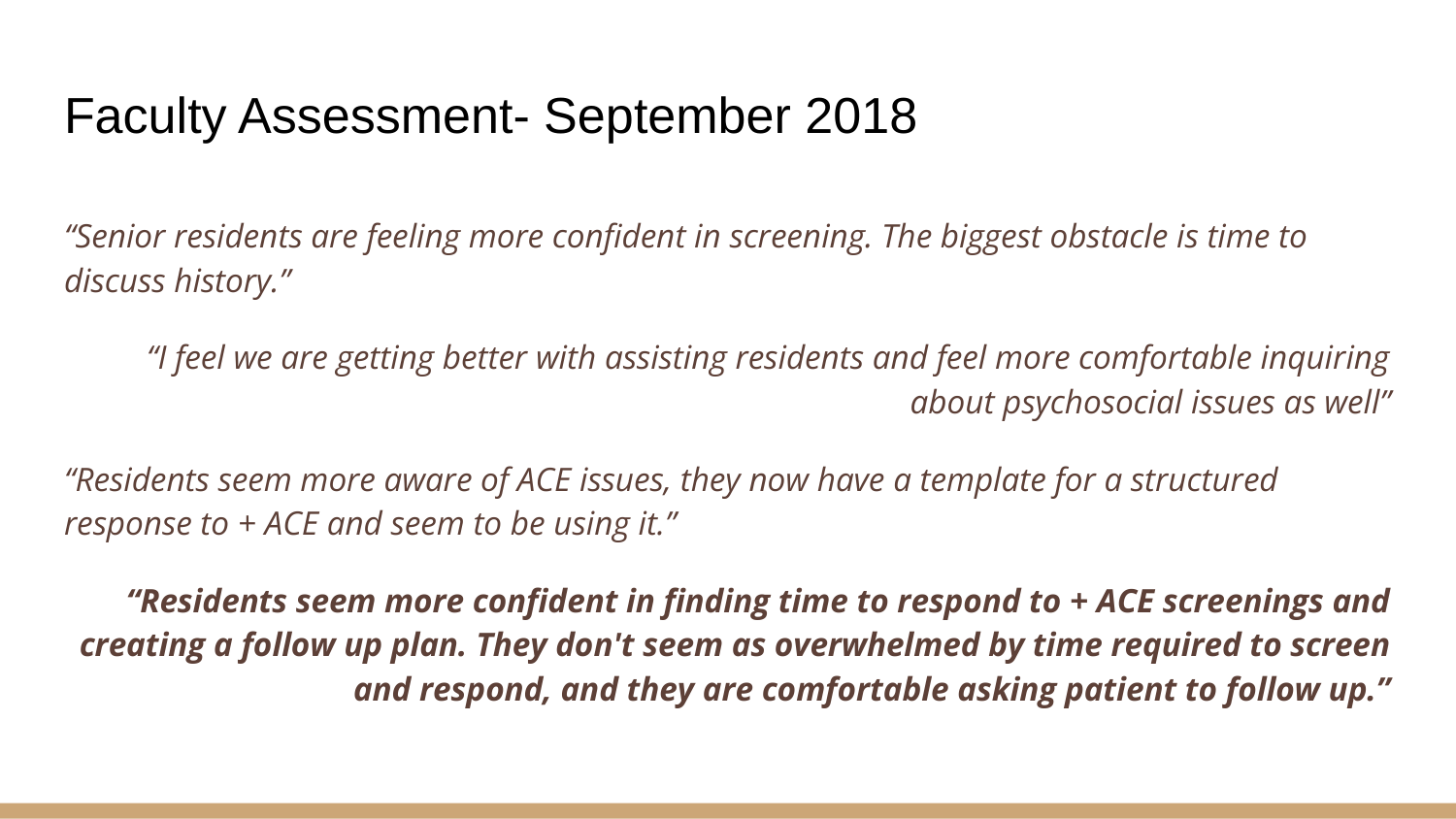

# Faculty Assessment- September 2018
“Senior residents are feeling more confident in screening. The biggest obstacle is time to discuss history.”
“I feel we are getting better with assisting residents and feel more comfortable inquiring about psychosocial issues as well”
“Residents seem more aware of ACE issues, they now have a template for a structured response to + ACE and seem to be using it.”
“Residents seem more confident in finding time to respond to + ACE screenings and creating a follow up plan. They don't seem as overwhelmed by time required to screen and respond, and they are comfortable asking patient to follow up.”